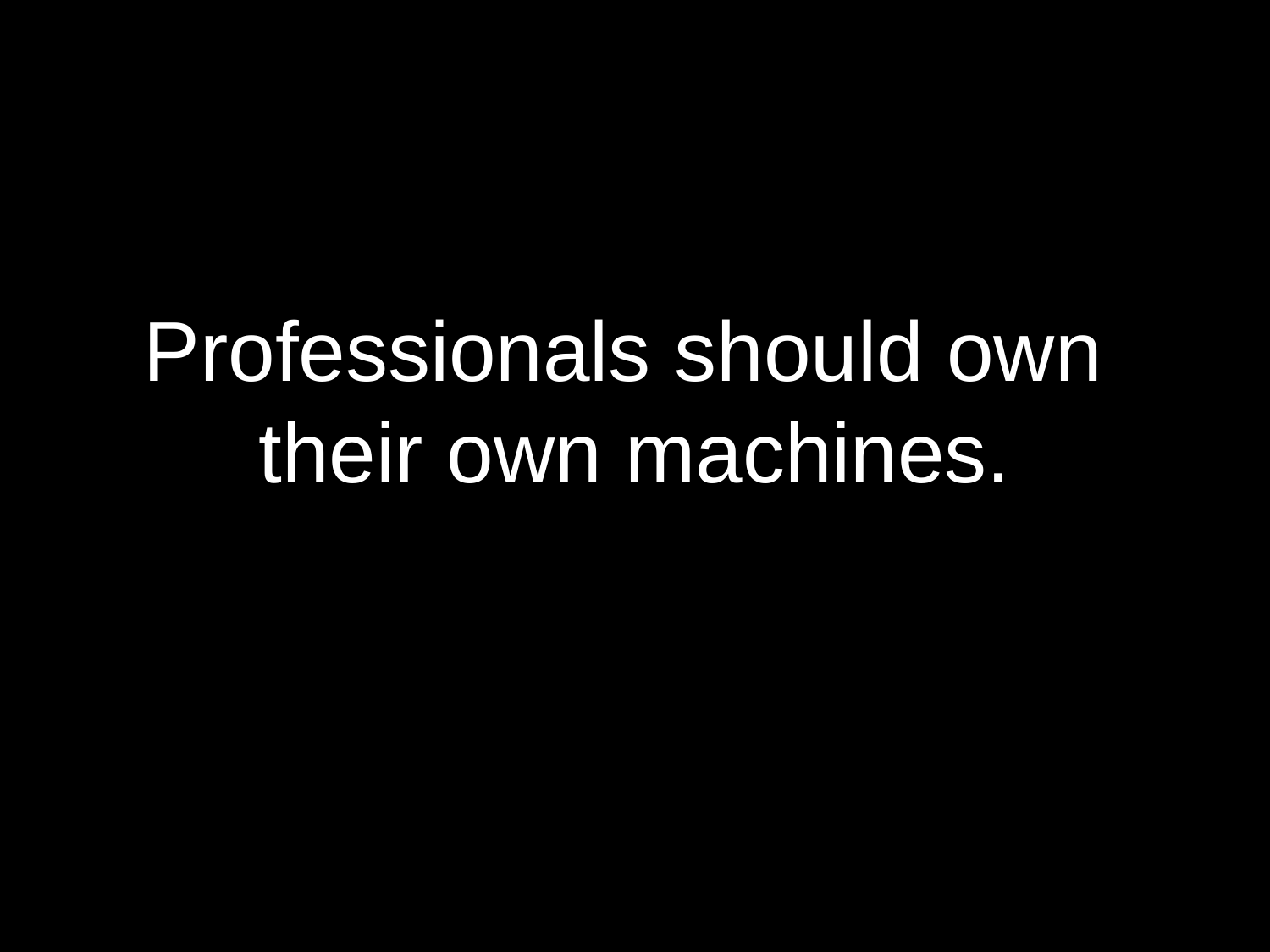

# Professionals should own their own machines.